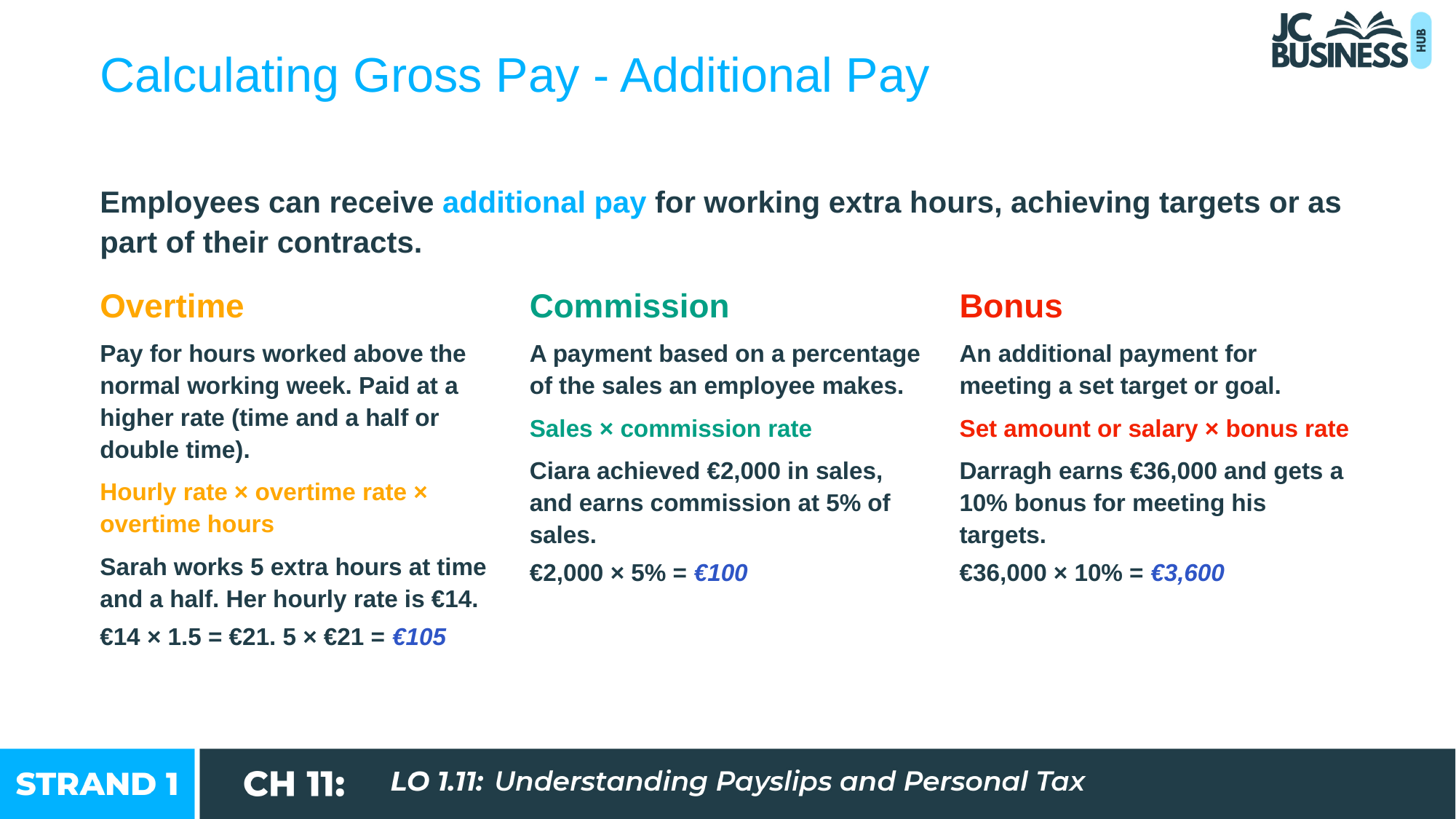

Calculating Gross Pay - Additional Pay
Employees can receive additional pay for working extra hours, achieving targets or as part of their contracts.
Overtime
Pay for hours worked above the normal working week. Paid at a higher rate (time and a half or double time).
Hourly rate × overtime rate × overtime hours
Sarah works 5 extra hours at time and a half. Her hourly rate is €14.
€14 × 1.5 = €21. 5 × €21 = €105
Commission
A payment based on a percentage of the sales an employee makes.
Sales × commission rate
Ciara achieved €2,000 in sales, and earns commission at 5% of sales.
€2,000 × 5% = €100
Bonus
An additional payment for meeting a set target or goal.
Set amount or salary × bonus rate
Darragh earns €36,000 and gets a 10% bonus for meeting his targets.
€36,000 × 10% = €3,600